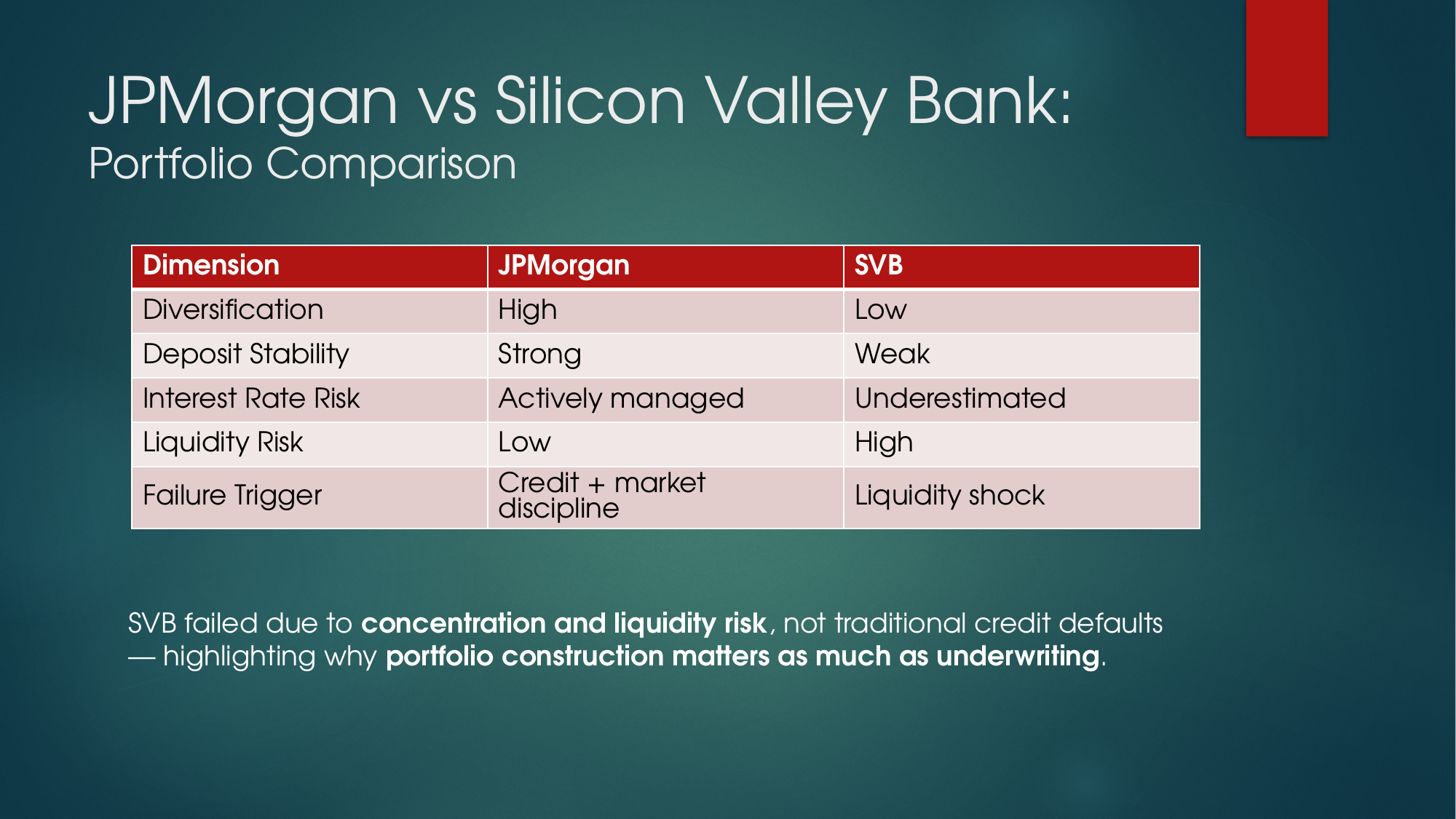

# JPMorgan vs Silicon Valley Bank: Portfolio Comparison
| Dimension | JPMorgan | SVB |
| --- | --- | --- |
| Diversification | High | Low |
| Deposit Stability | Strong | Weak |
| Interest Rate Risk | Actively managed | Underestimated |
| Liquidity Risk | Low | High |
| Failure Trigger | Credit + market discipline | Liquidity shock |
SVB failed due to concentration and liquidity risk, not traditional credit defaults — highlighting why portfolio construction matters as much as underwriting.